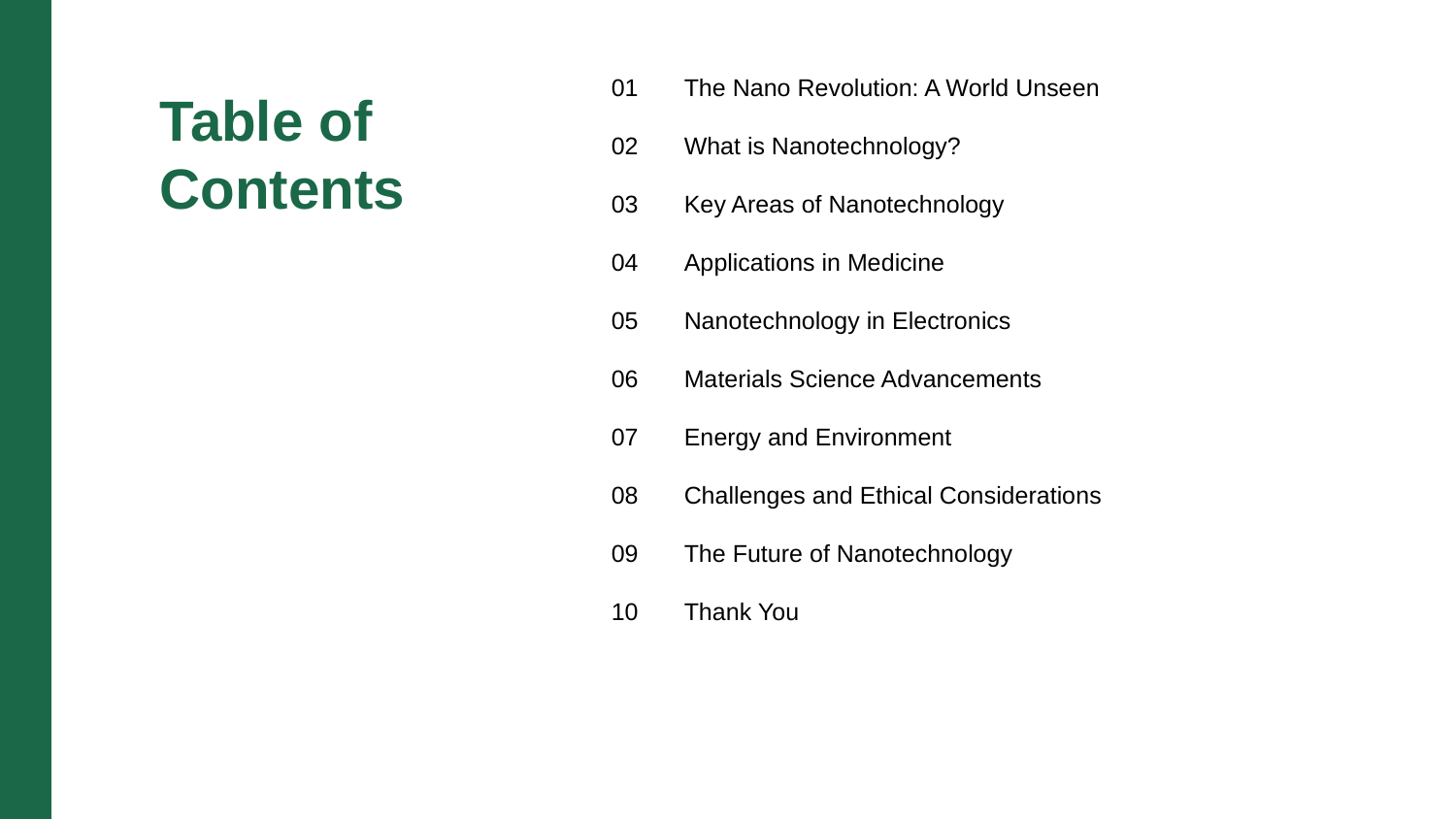

01
The Nano Revolution: A World Unseen
Table of Contents
02
What is Nanotechnology?
03
Key Areas of Nanotechnology
04
Applications in Medicine
05
Nanotechnology in Electronics
06
Materials Science Advancements
07
Energy and Environment
08
Challenges and Ethical Considerations
09
The Future of Nanotechnology
10
Thank You